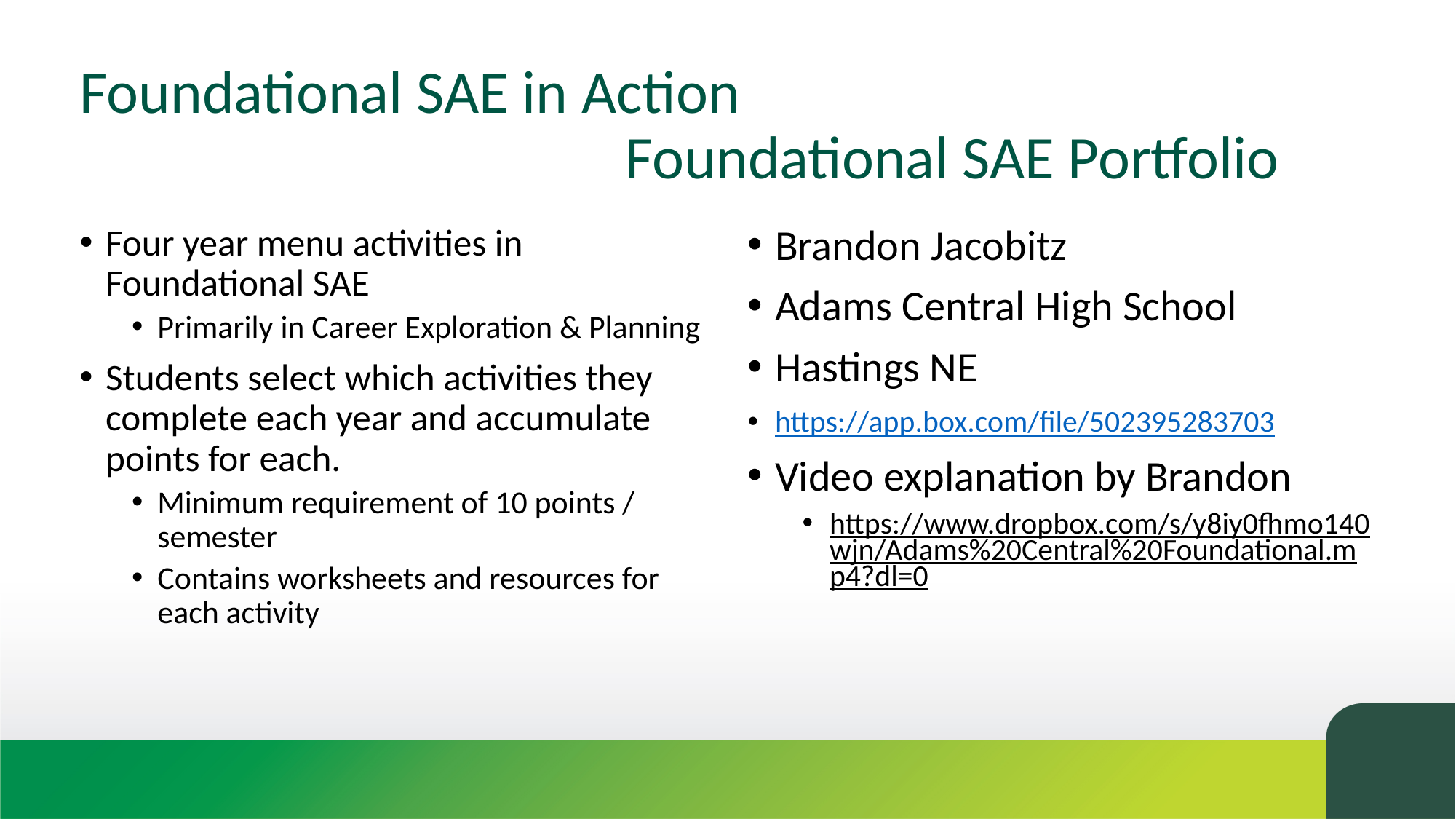

# Foundational SAE in Action Foundational SAE Portfolio
Four year menu activities in Foundational SAE
Primarily in Career Exploration & Planning
Students select which activities they complete each year and accumulate points for each.
Minimum requirement of 10 points / semester
Contains worksheets and resources for each activity
Brandon Jacobitz
Adams Central High School
Hastings NE
https://app.box.com/file/502395283703
Video explanation by Brandon
https://www.dropbox.com/s/y8iy0fhmo140wjn/Adams%20Central%20Foundational.mp4?dl=0